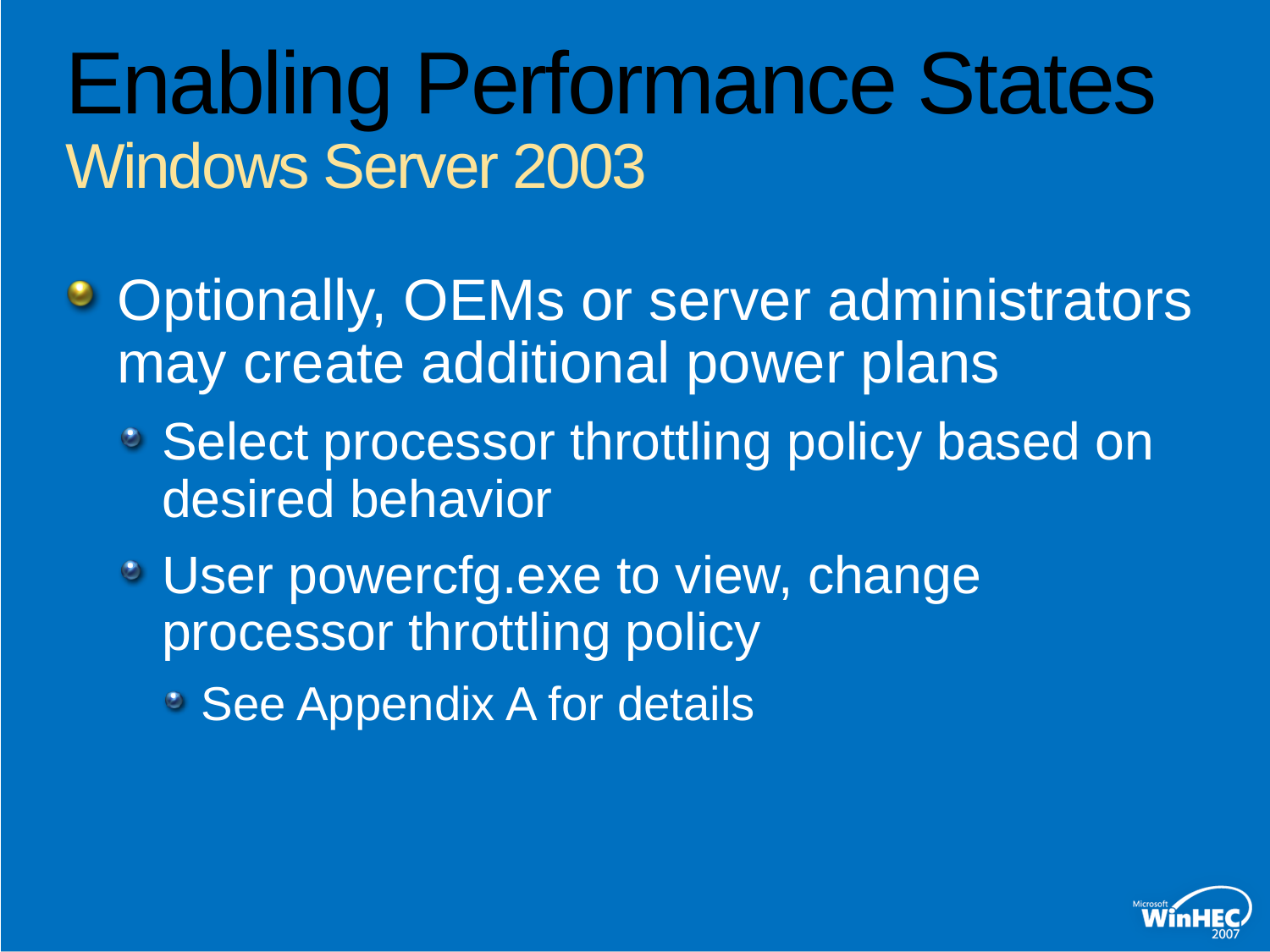

# Enabling Performance States Windows Server 2003
Optionally, OEMs or server administrators may create additional power plans
Select processor throttling policy based on desired behavior
User powercfg.exe to view, change processor throttling policy
See Appendix A for details